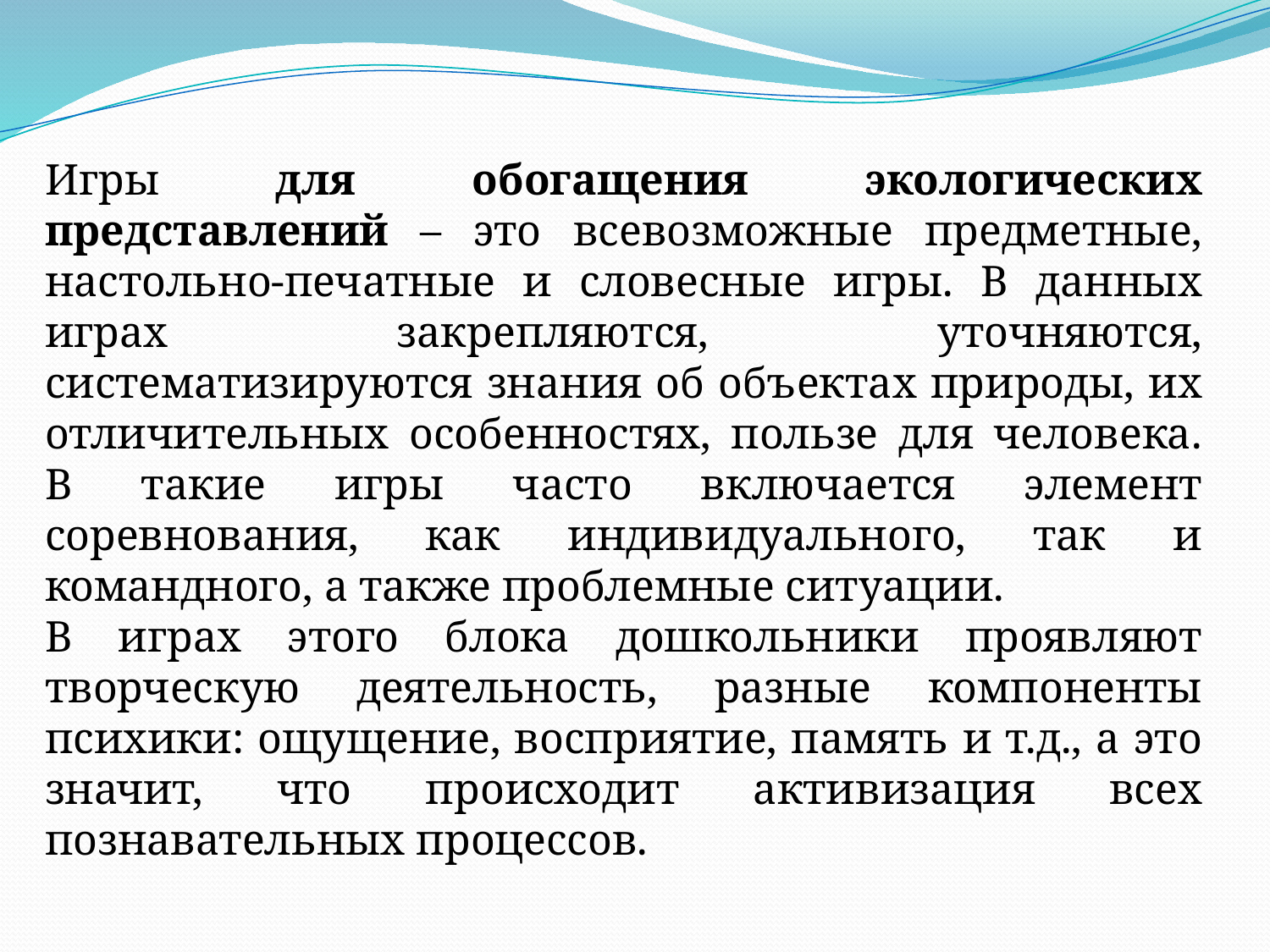

Игры для обогащения экологических представлений – это всевозможные предметные, настольно-печатные и словесные игры. В данных играх закрепляются, уточняются, систематизируются знания об объектах природы, их отличительных особенностях, пользе для человека. В такие игры часто включается элемент соревнования, как индивидуального, так и командного, а также проблемные ситуации.
В играх этого блока дошкольники проявляют творческую деятельность, разные компоненты психики: ощущение, восприятие, память и т.д., а это значит, что происходит активизация всех познавательных процессов.